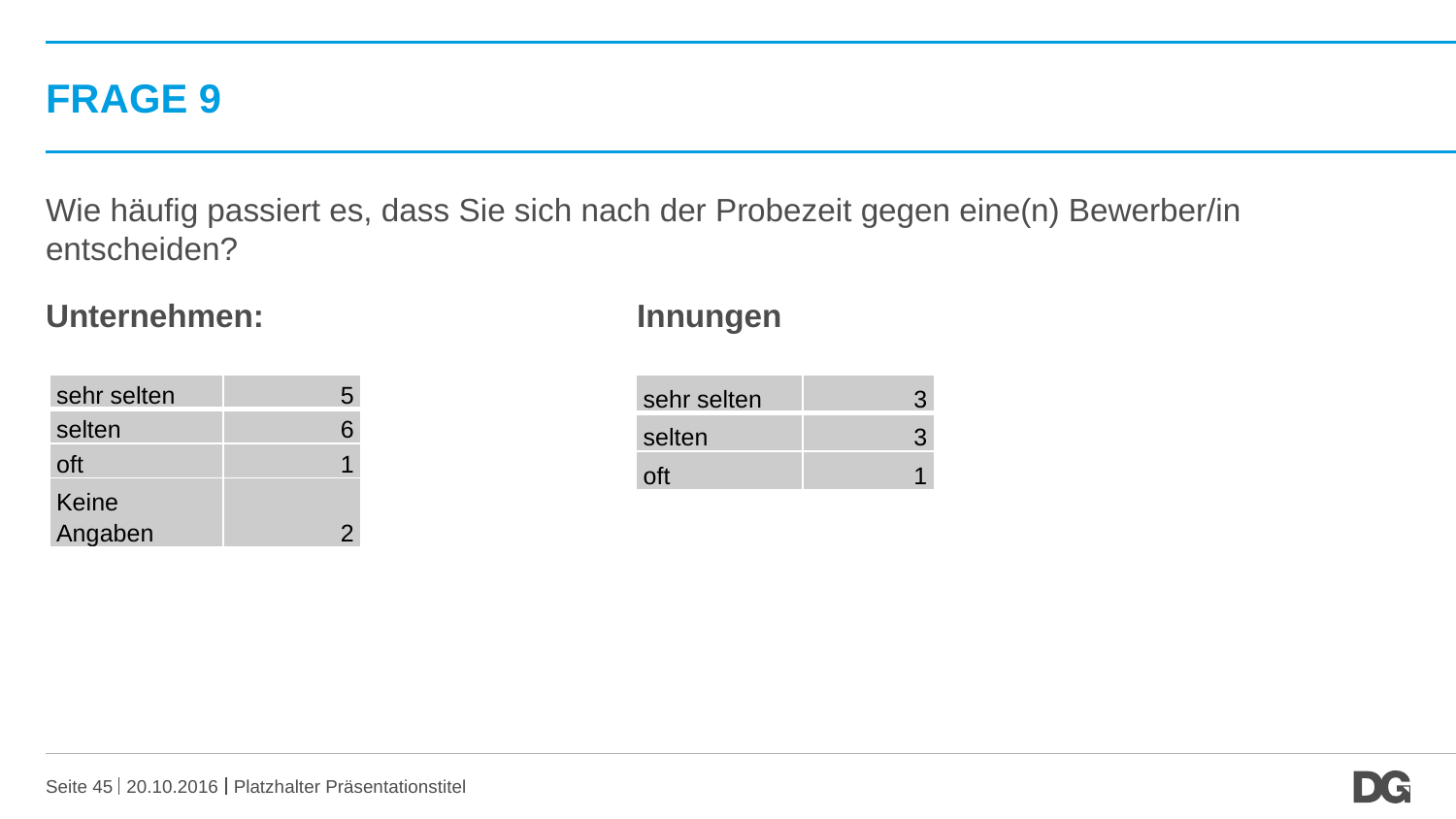

# Frage 9
Wie häufig passiert es, dass Sie sich nach der Probezeit gegen eine(n) Bewerber/in entscheiden?
Unternehmen: 			 Innungen

| sehr selten | 5 |
| --- | --- |
| selten | 6 |
| oft | 1 |
| Keine Angaben | 2 |
| sehr selten | 3 |
| --- | --- |
| selten | 3 |
| oft | 1 |
Seite 45
20.10.2016
Platzhalter Präsentationstitel